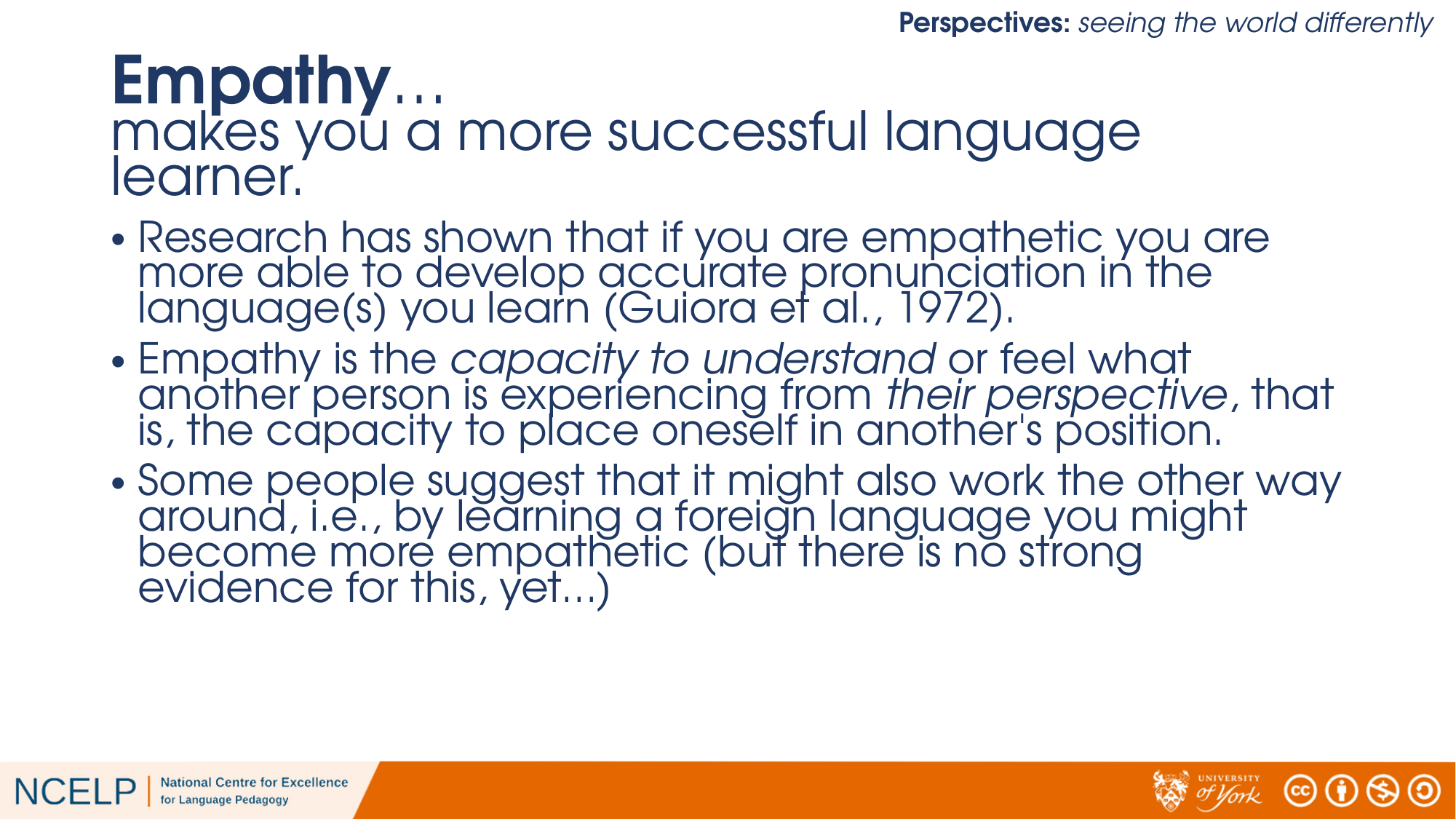

Perspectives: seeing the world differently
# Empathy… makes you a more successful language learner.
Research has shown that if you are empathetic you are more able to develop accurate pronunciation in the language(s) you learn (Guiora et al., 1972).
Empathy is the capacity to understand or feel what another person is experiencing from their perspective, that is, the capacity to place oneself in another's position.
Some people suggest that it might also work the other way around, i.e., by learning a foreign language you might become more empathetic (but there is no strong evidence for this, yet…)